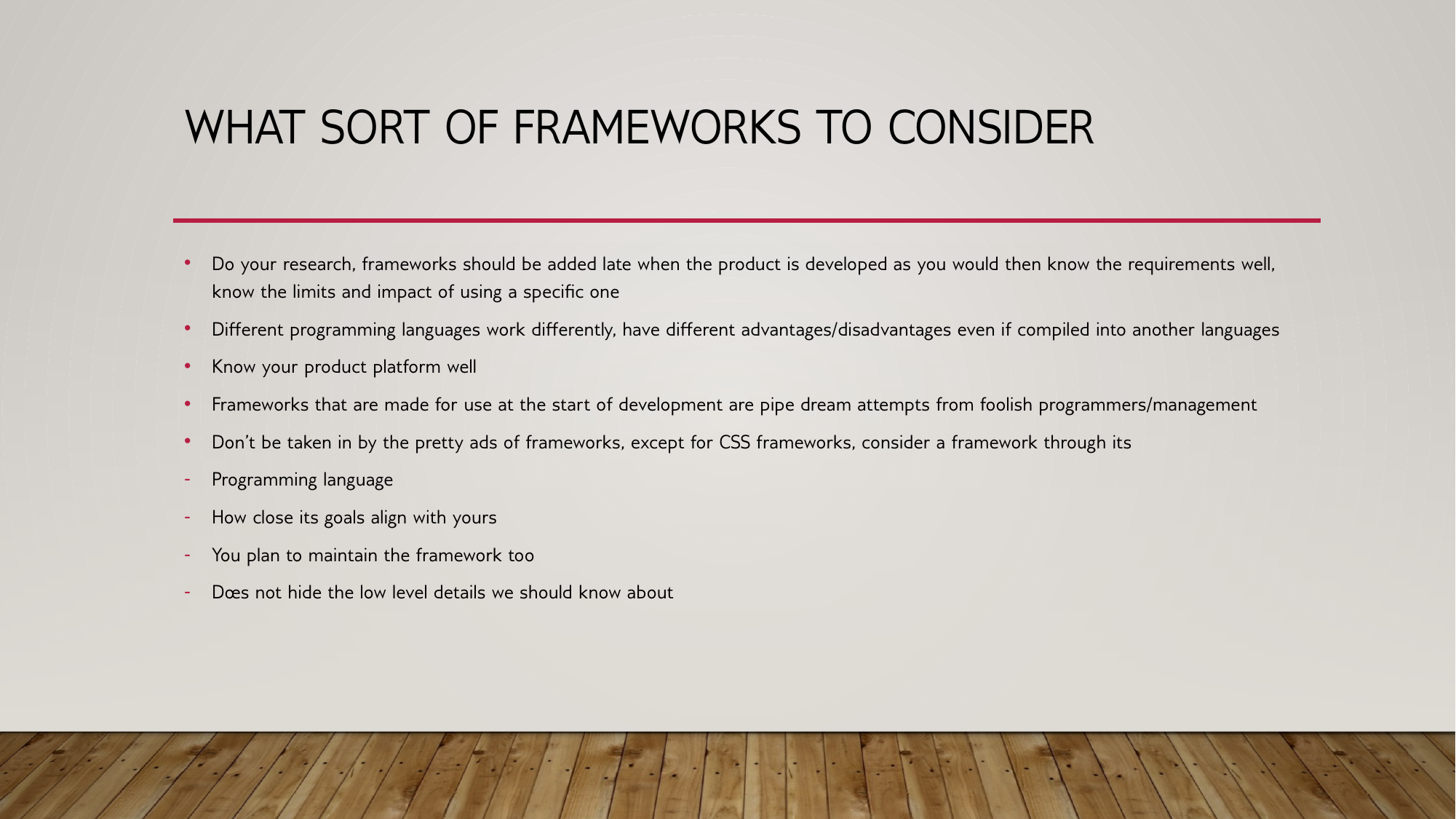

# What sort of frameworks to consider
Do your research, frameworks should be added late when the product is developed as you would then know the requirements well, know the limits and impact of using a specific one
Different programming languages work differently, have different advantages/disadvantages even if compiled into another languages
Know your product platform well
Frameworks that are made for use at the start of development are pipe dream attempts from foolish programmers/management
Don’t be taken in by the pretty ads of frameworks, except for CSS frameworks, consider a framework through its
Programming language
How close its goals align with yours
You plan to maintain the framework too
Does not hide the low level details we should know about